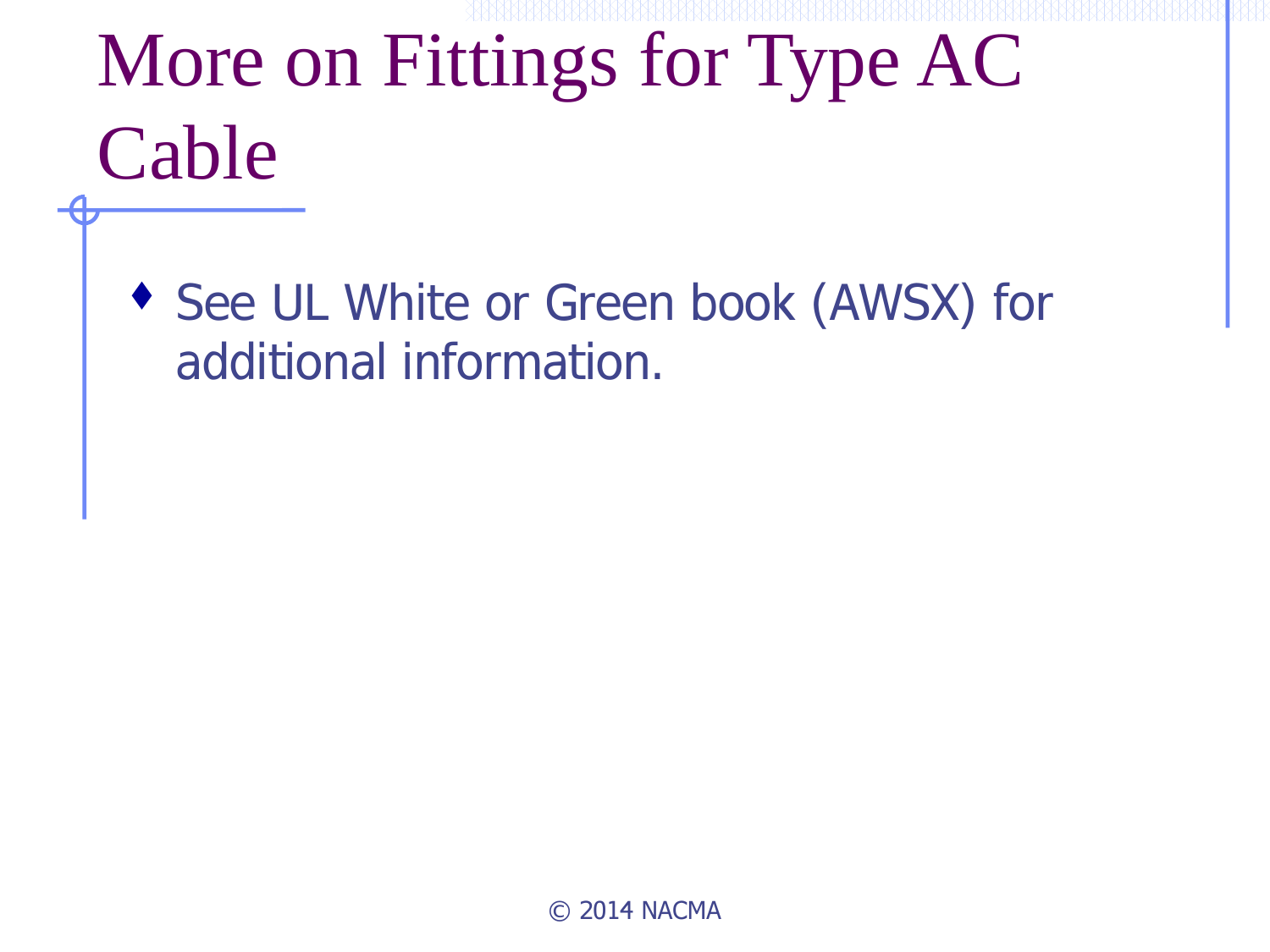

# More on Fittings for Type AC Cable
See UL White or Green book (AWSX) for additional information.
© 2014 NACMA